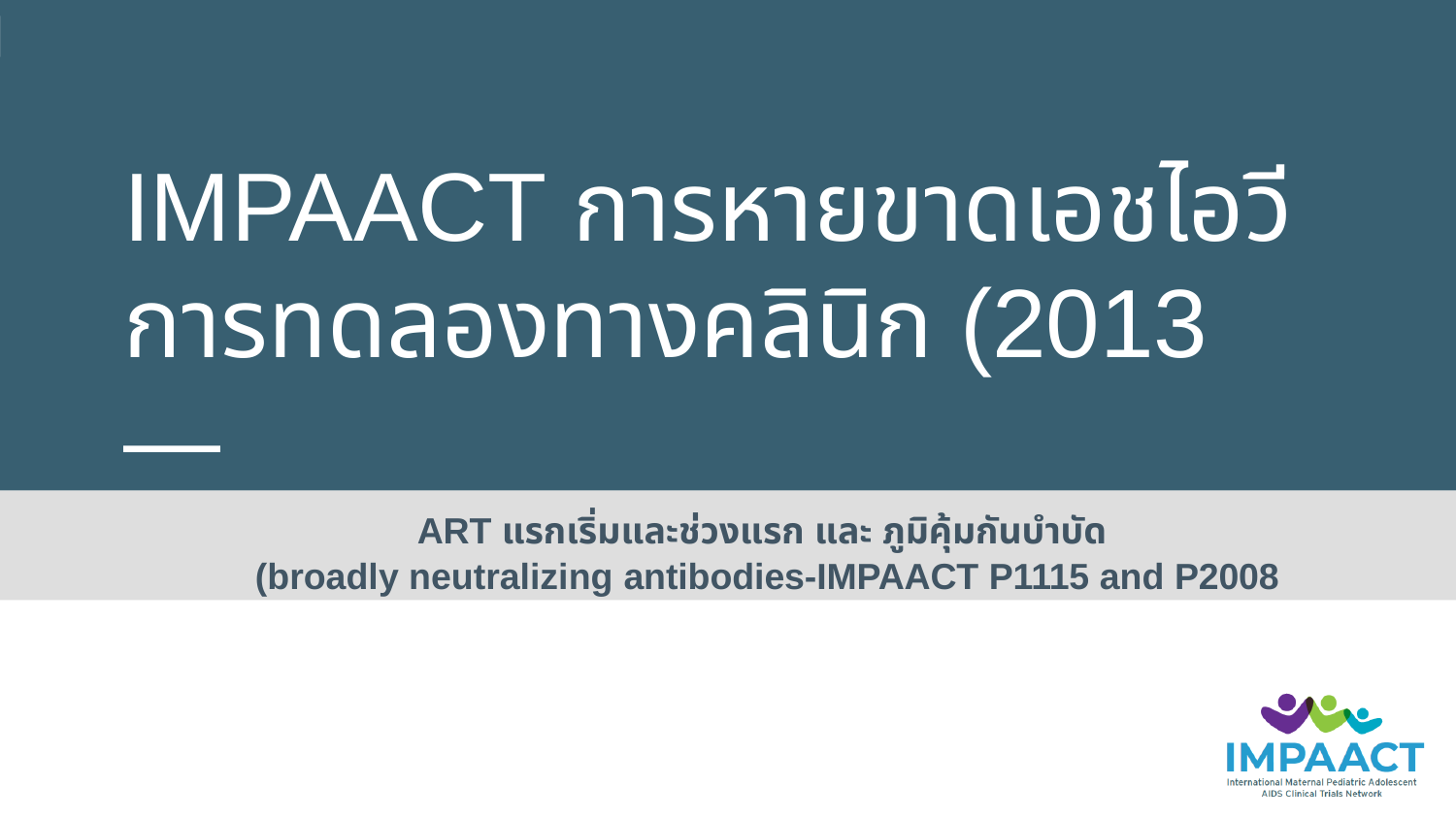

IMPAACT การหายขาดเอชไอวีการทดลองทางคลินิก (2013—
ART แรกเริ่มและช่วงแรก และ ภูมิคุ้มกันบำบัด
(broadly neutralizing antibodies-IMPAACT P1115 and P2008